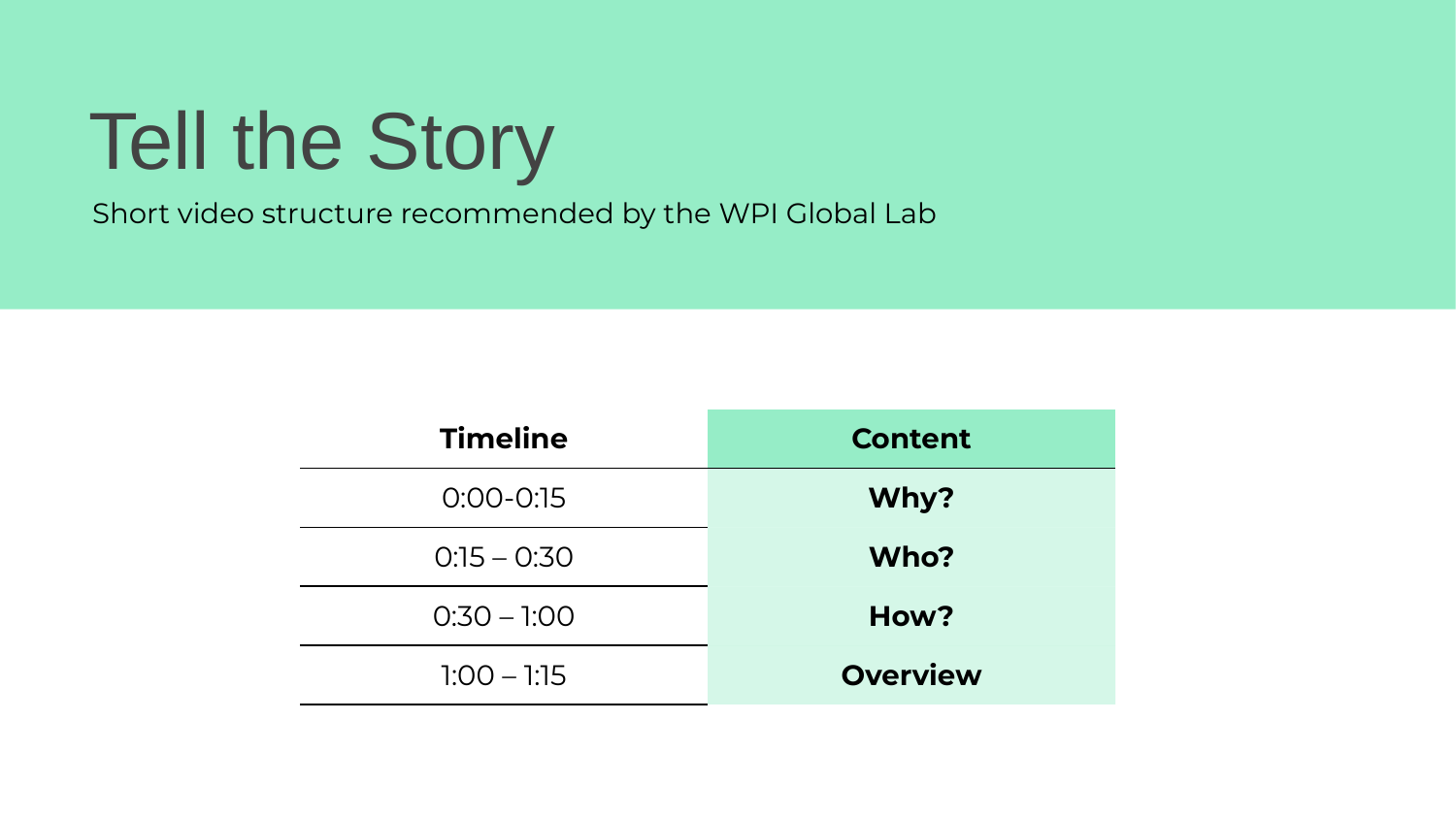

# Tell the Story
Short video structure recommended by the WPI Global Lab
| Timeline | Content |
| --- | --- |
| 0:00-0:15 | Why? |
| 0:15 – 0:30 | Who? |
| 0:30 – 1:00 | How? |
| 1:00 – 1:15 | Overview |